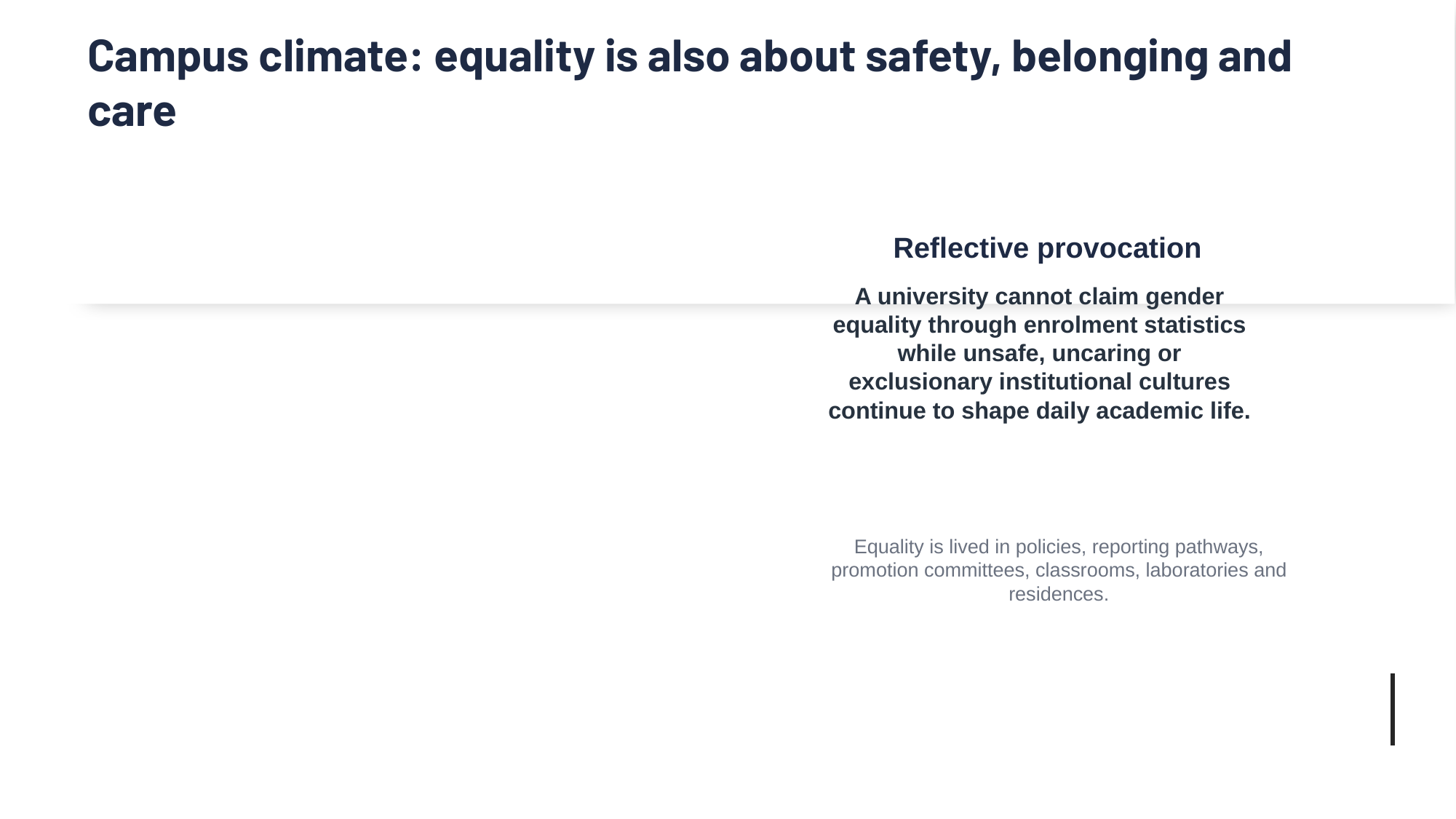

# Campus climate: equality is also about safety, belonging and care
Reflective provocation
A university cannot claim gender equality through enrolment statistics while unsafe, uncaring or exclusionary institutional cultures continue to shape daily academic life.
Equality is lived in policies, reporting pathways, promotion committees, classrooms, laboratories and residences.